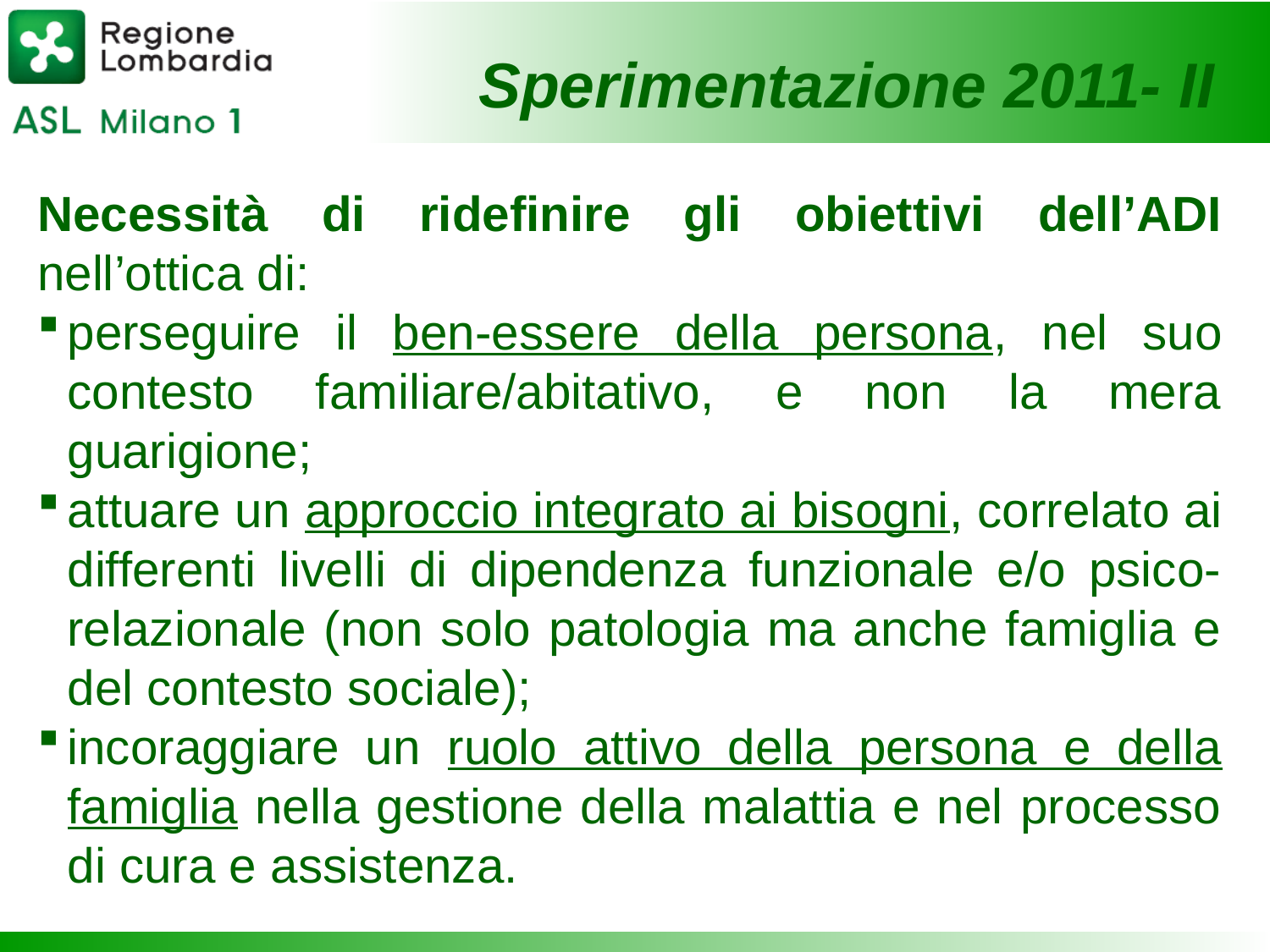

Sperimentazione 2011- II
Necessità di ridefinire gli obiettivi dell’ADI nell’ottica di:
perseguire il ben-essere della persona, nel suo contesto familiare/abitativo, e non la mera guarigione;
attuare un approccio integrato ai bisogni, correlato ai differenti livelli di dipendenza funzionale e/o psico-relazionale (non solo patologia ma anche famiglia e del contesto sociale);
incoraggiare un ruolo attivo della persona e della famiglia nella gestione della malattia e nel processo di cura e assistenza.